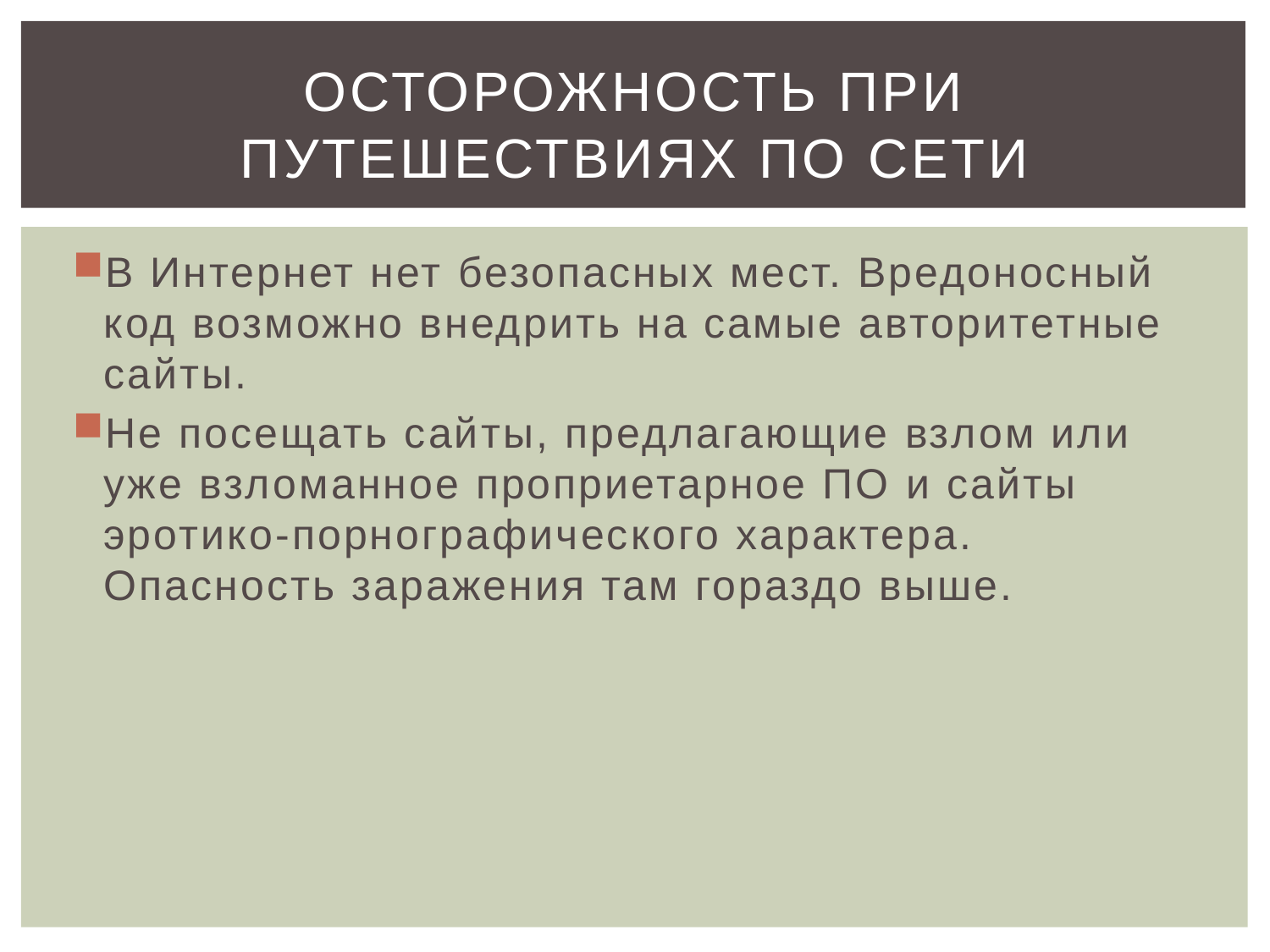

# Осторожность при путешествиях по Сети
В Интернет нет безопасных мест. Вредоносный код возможно внедрить на самые авторитетные сайты.
Не посещать сайты, предлагающие взлом или уже взломанное проприетарное ПО и сайты эротико-порнографического характера. Опасность заражения там гораздо выше.